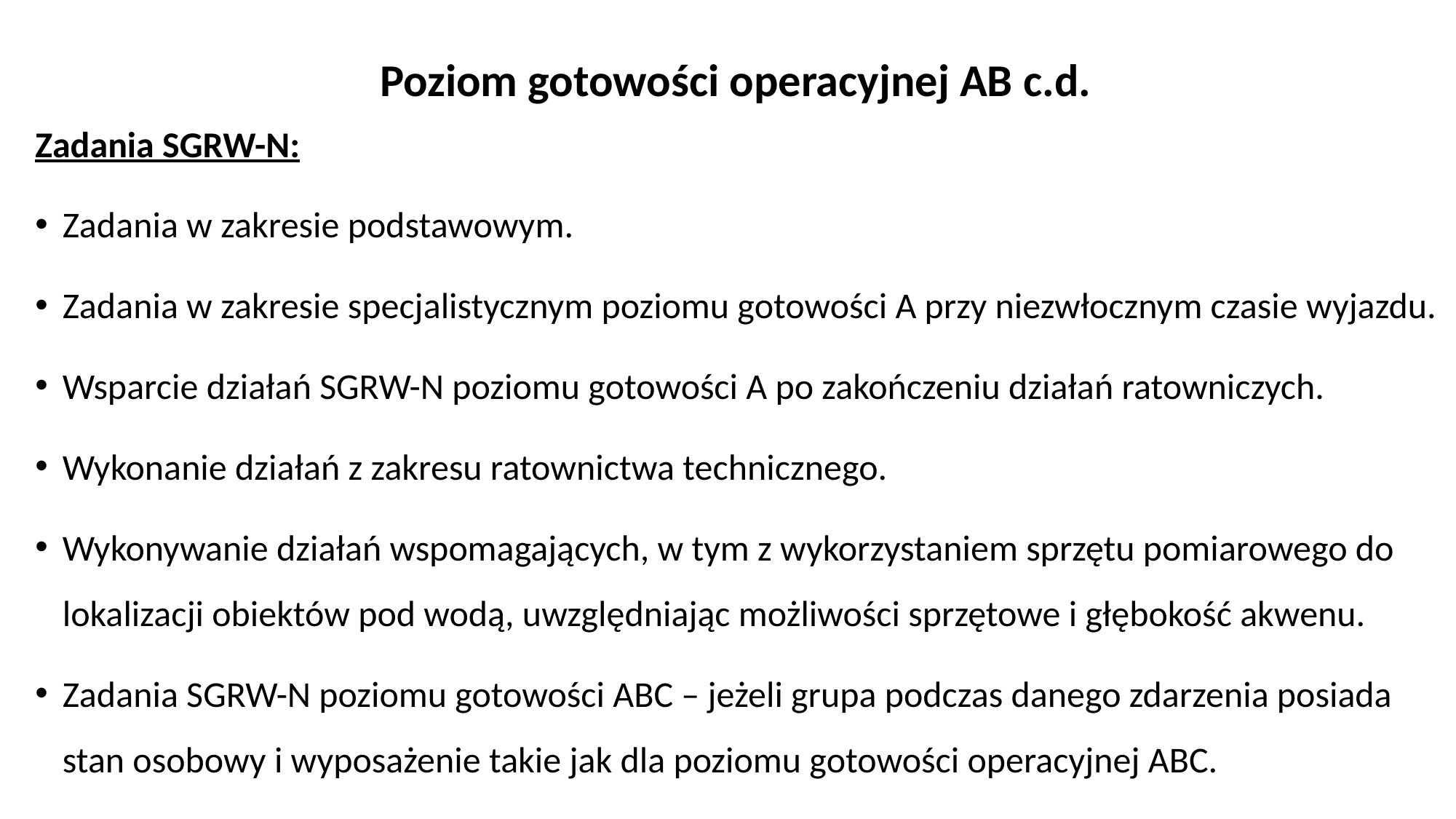

# Poziom gotowości operacyjnej AB c.d.
Zadania SGRW-N:
Zadania w zakresie podstawowym.
Zadania w zakresie specjalistycznym poziomu gotowości A przy niezwłocznym czasie wyjazdu.
Wsparcie działań SGRW-N poziomu gotowości A po zakończeniu działań ratowniczych.
Wykonanie działań z zakresu ratownictwa technicznego.
Wykonywanie działań wspomagających, w tym z wykorzystaniem sprzętu pomiarowego do lokalizacji obiektów pod wodą, uwzględniając możliwości sprzętowe i głębokość akwenu.
Zadania SGRW-N poziomu gotowości ABC – jeżeli grupa podczas danego zdarzenia posiada stan osobowy i wyposażenie takie jak dla poziomu gotowości operacyjnej ABC.